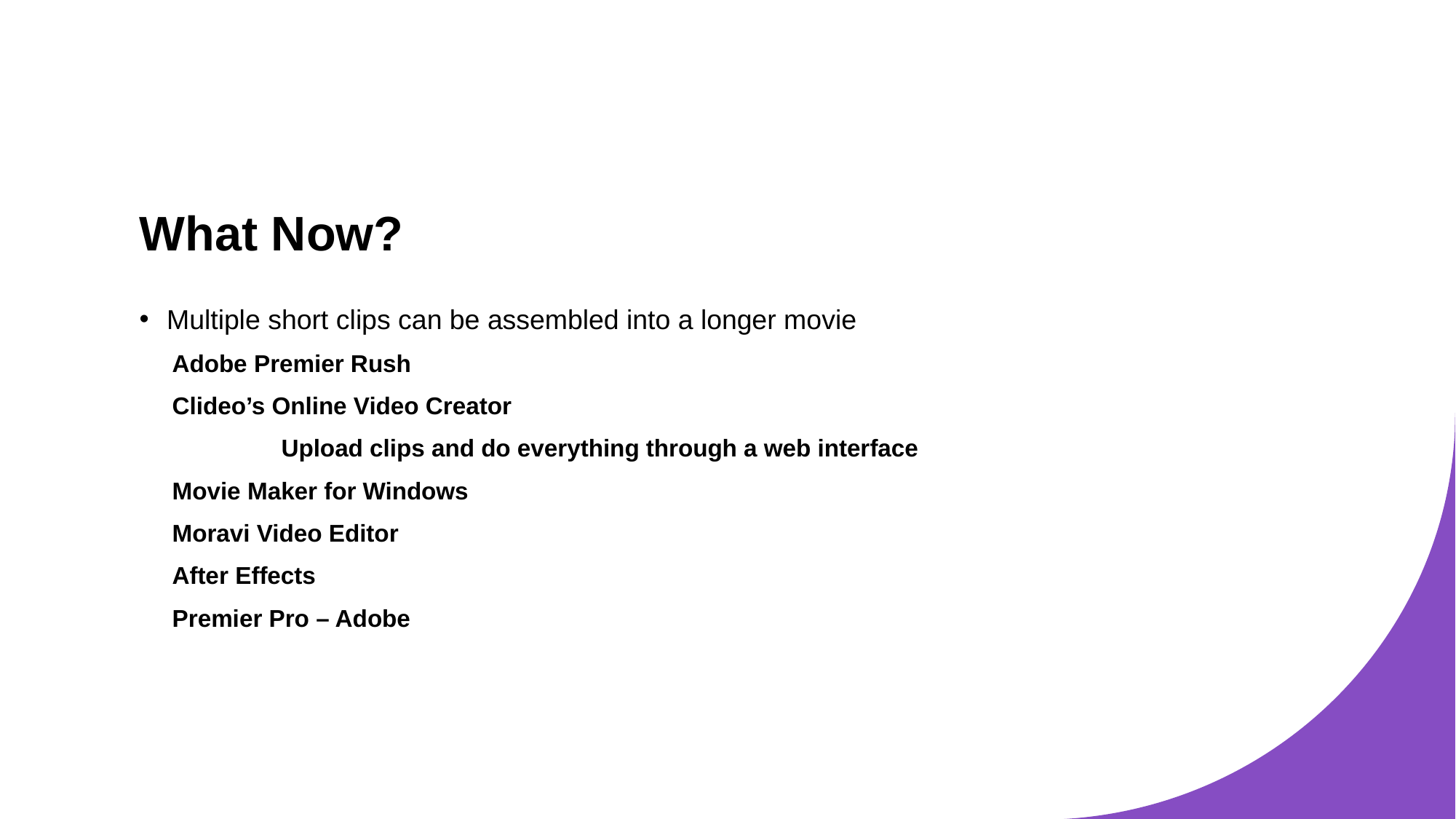

# What Now?
Multiple short clips can be assembled into a longer movie
Adobe Premier Rush
Clideo’s Online Video Creator
	Upload clips and do everything through a web interface
Movie Maker for Windows
Moravi Video Editor
After Effects
Premier Pro – Adobe